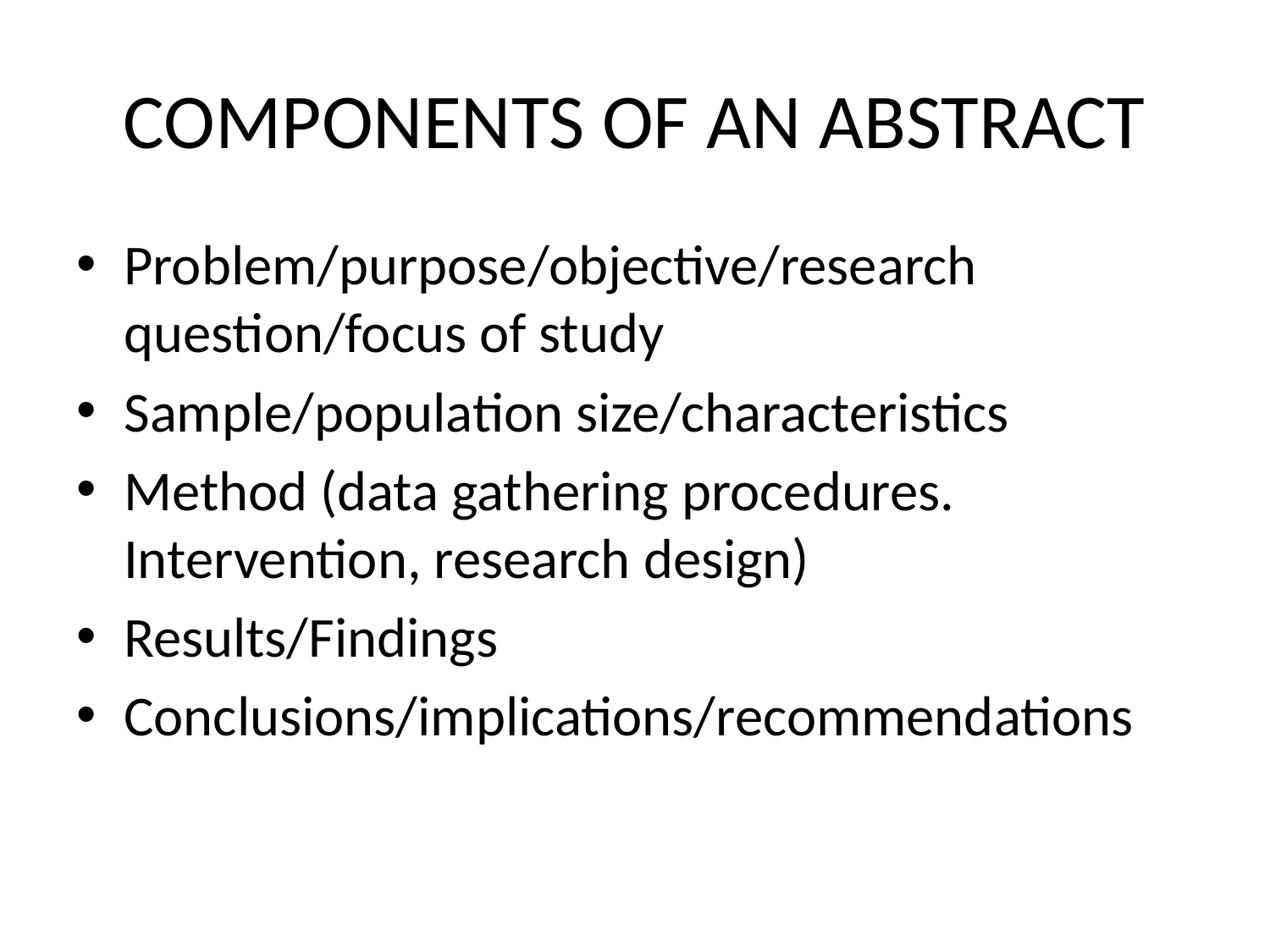

# COMPONENTS OF AN ABSTRACT
Problem/purpose/objective/research question/focus of study
Sample/population size/characteristics
Method (data gathering procedures. Intervention, research design)
Results/Findings
Conclusions/implications/recommendations